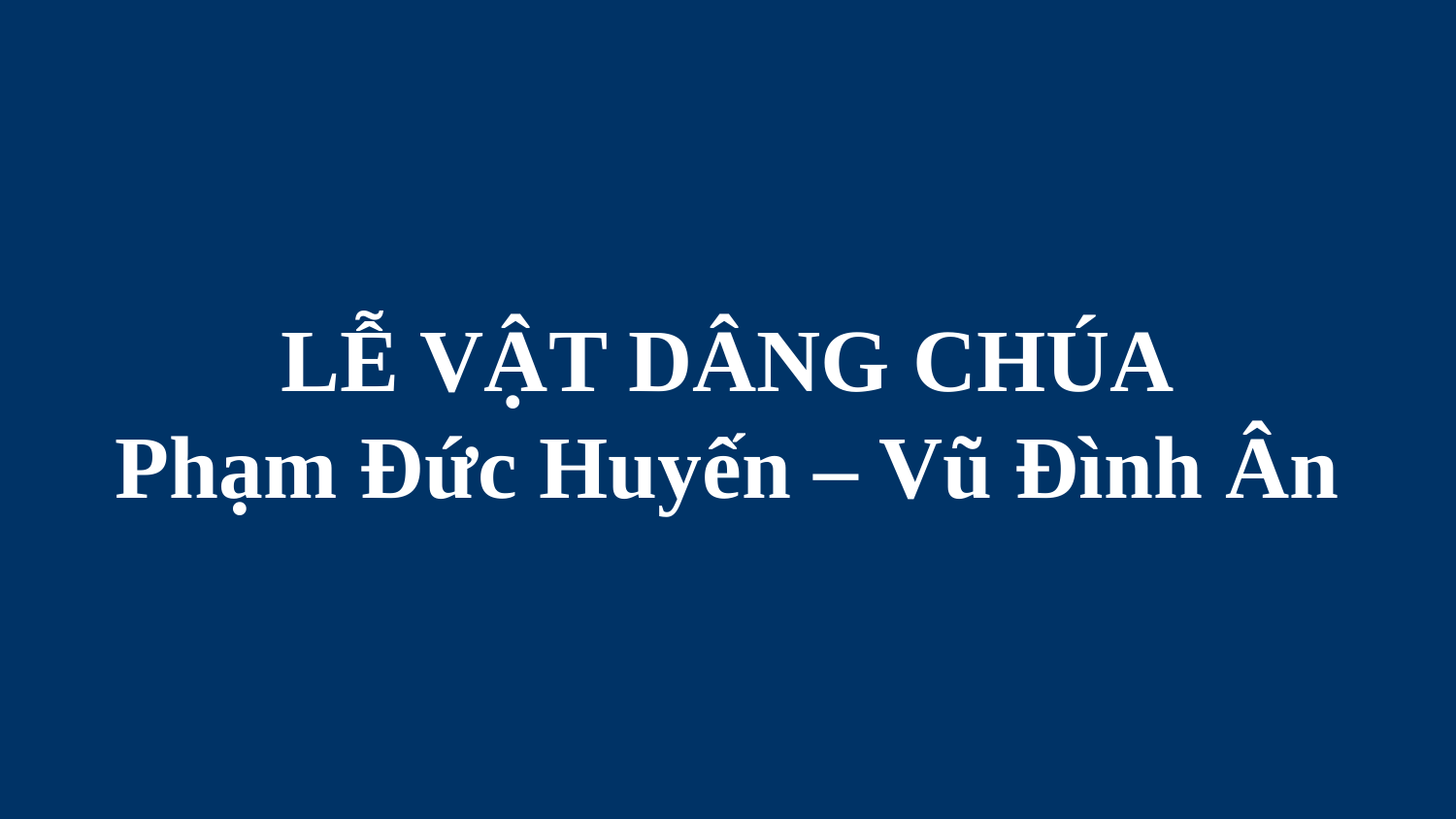

# LỄ VẬT DÂNG CHÚA Phạm Đức Huyến – Vũ Đình Ân